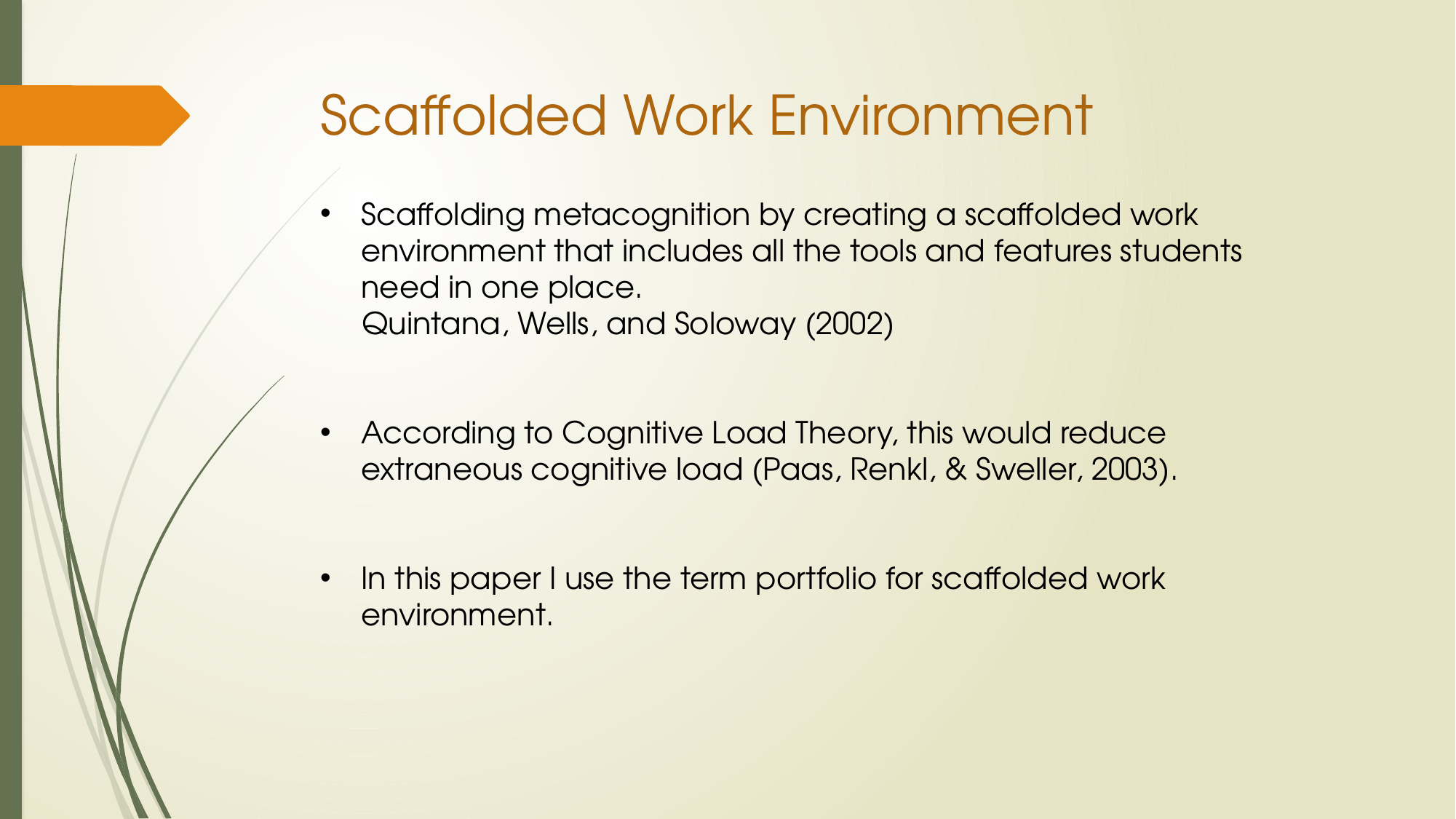

# Scaffolded Work Environment
Scaffolding metacognition by creating a scaffolded work environment that includes all the tools and features students need in one place.
     Quintana, Wells, and Soloway (2002)

According to Cognitive Load Theory, this would reduce extraneous cognitive load (Paas, Renkl, & Sweller, 2003).

In this paper I use the term portfolio for scaffolded work environment.